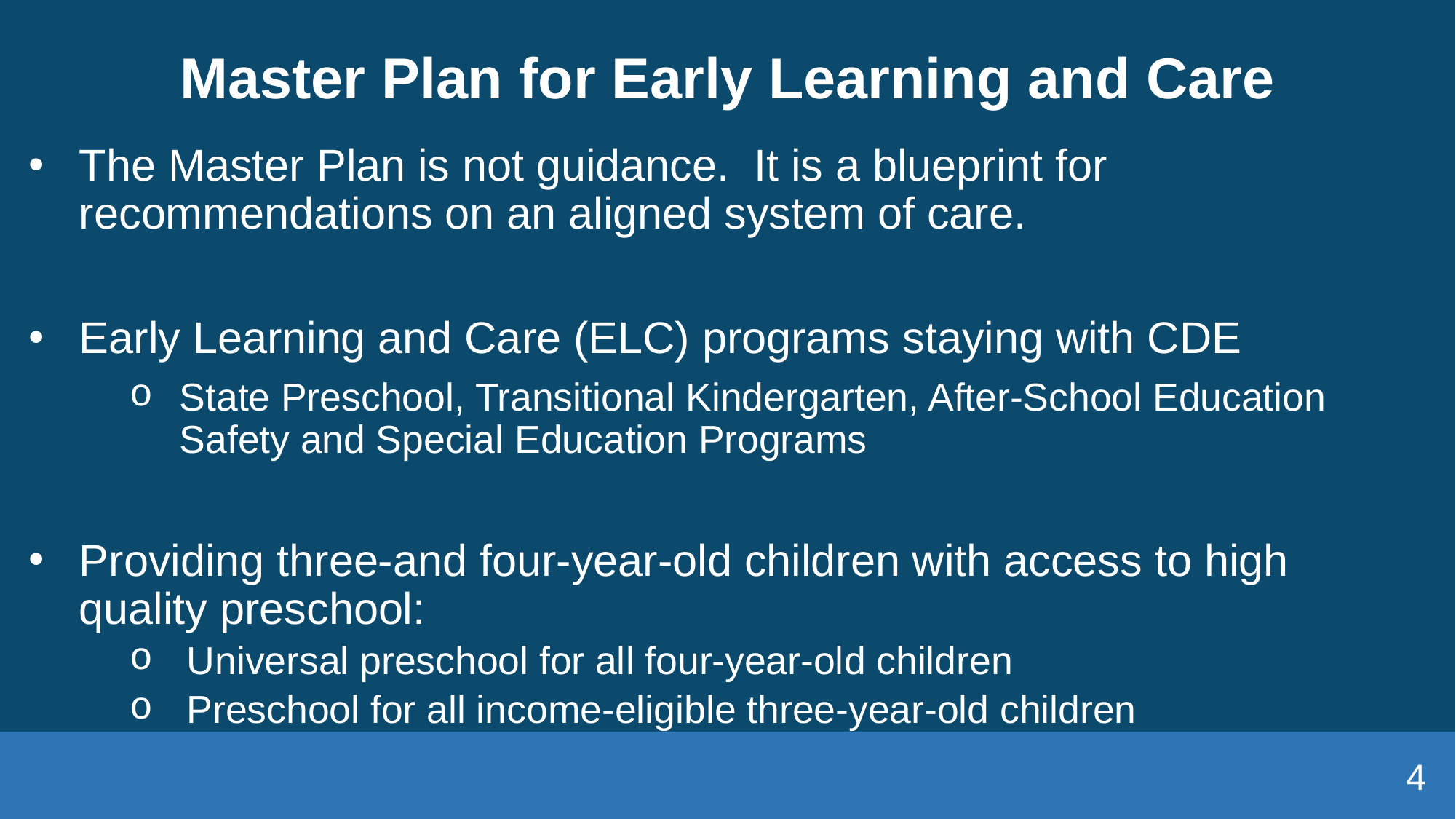

# Master Plan for Early Learning and Care
The Master Plan is not guidance.  It is a blueprint for recommendations on an aligned system of care.

Early Learning and Care (ELC) programs staying with CDE
State Preschool, Transitional Kindergarten, After-School Education Safety and Special Education Programs

Providing three-and four-year-old children with access to high quality preschool:
   Universal preschool for all four-year-old children
   Preschool for all income-eligible three-year-old children

4